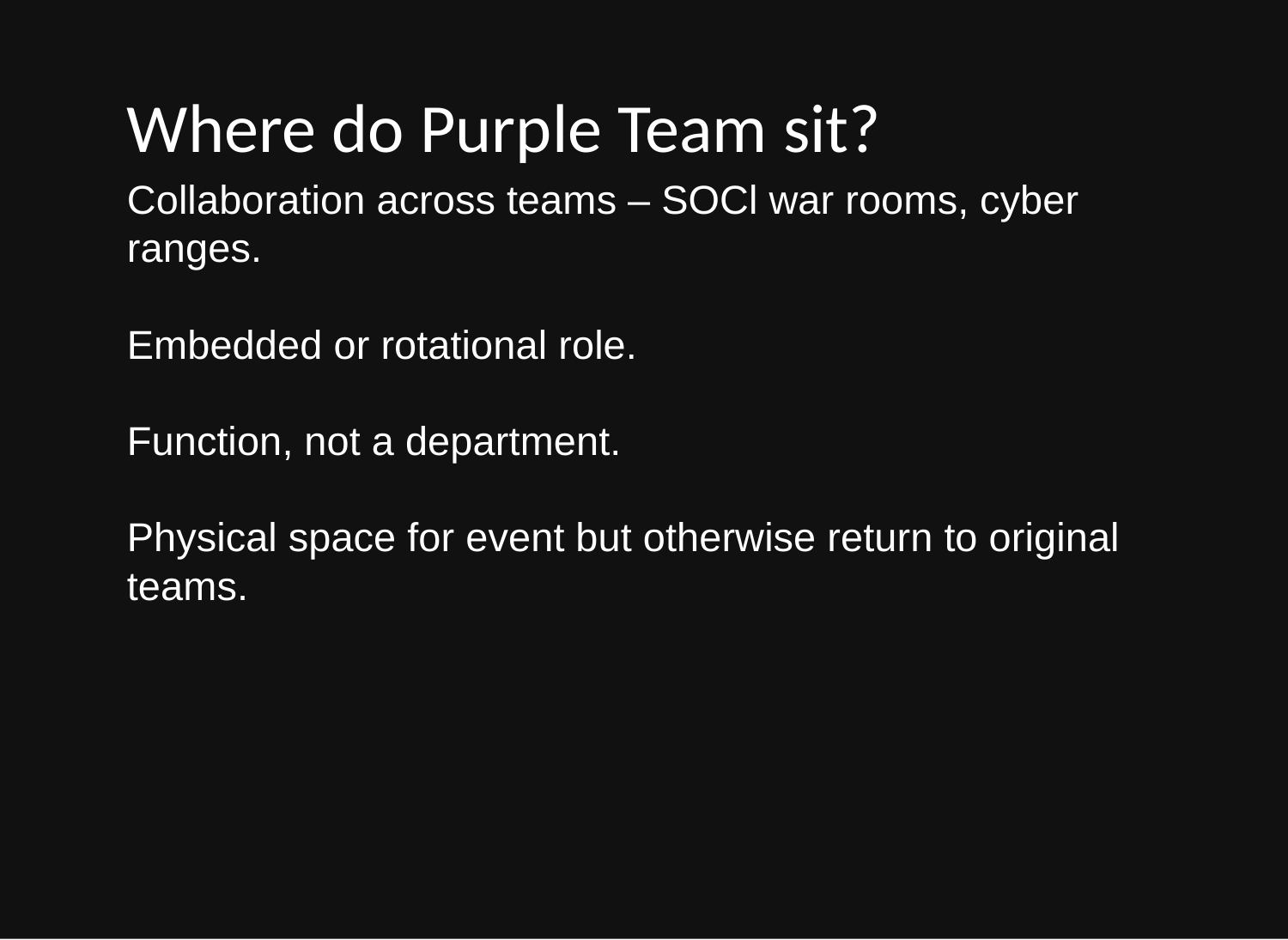

# Where do Purple Team sit?
Collaboration across teams – SOCl war rooms, cyber ranges.

Embedded or rotational role.

Function, not a department.

Physical space for event but otherwise return to original teams.